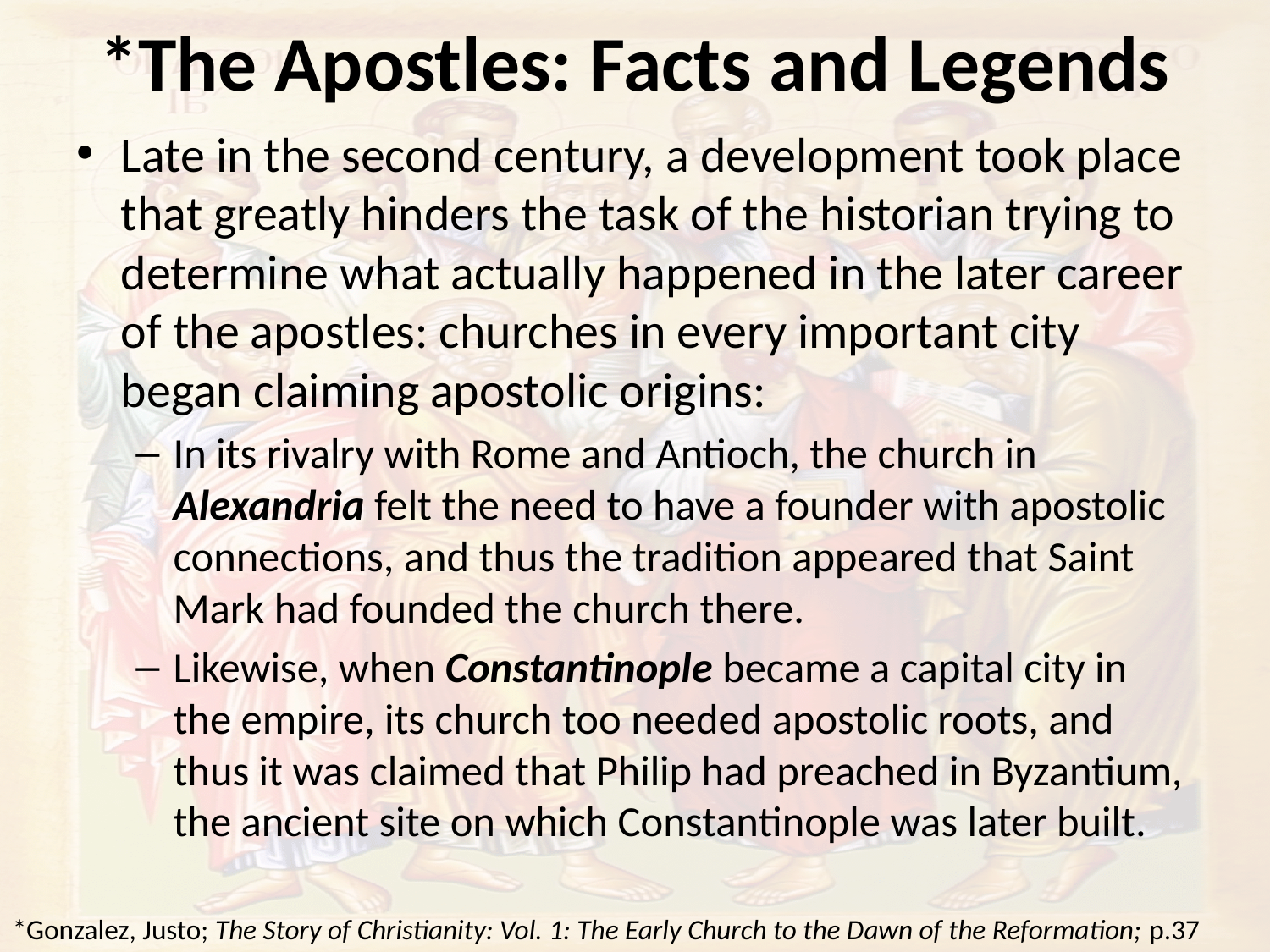

# *The Apostles: Facts and Legends
Late in the second century, a development took place that greatly hinders the task of the historian trying to determine what actually happened in the later career of the apostles: churches in every important city began claiming apostolic origins:
In its rivalry with Rome and Antioch, the church in Alexandria felt the need to have a founder with apostolic connections, and thus the tradition appeared that Saint Mark had founded the church there.
Likewise, when Constantinople became a capital city in the empire, its church too needed apostolic roots, and thus it was claimed that Philip had preached in Byzantium, the ancient site on which Constantinople was later built.
*Gonzalez, Justo; The Story of Christianity: Vol. 1: The Early Church to the Dawn of the Reformation; p.37